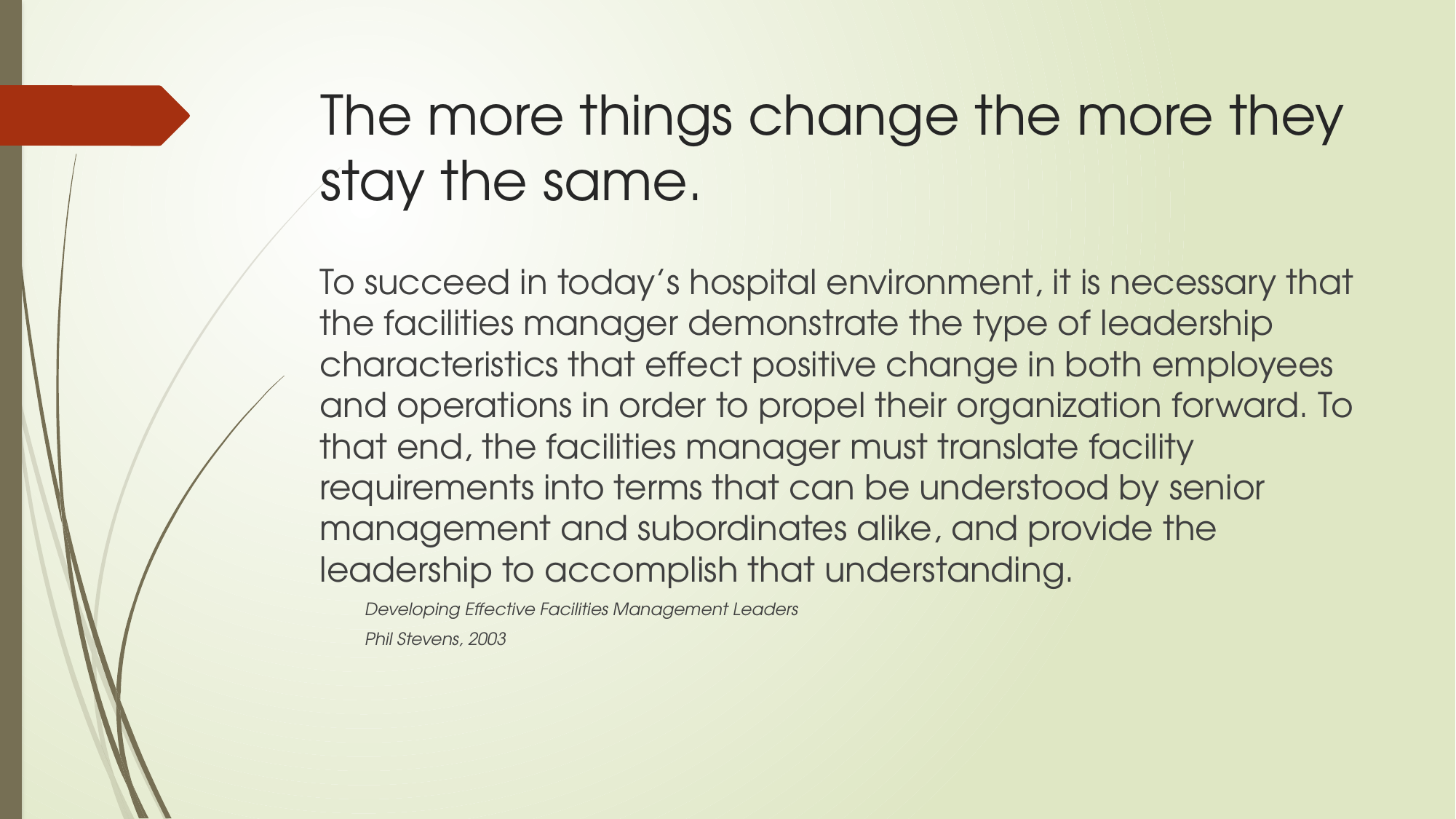

# The more things change the more they stay the same.
To succeed in today’s hospital environment, it is necessary that the facilities manager demonstrate the type of leadership characteristics that effect positive change in both employees and operations in order to propel their organization forward. To that end, the facilities manager must translate facility requirements into terms that can be understood by senior management and subordinates alike, and provide the leadership to accomplish that understanding.
								Developing Effective Facilities Management Leaders
								Phil Stevens, 2003